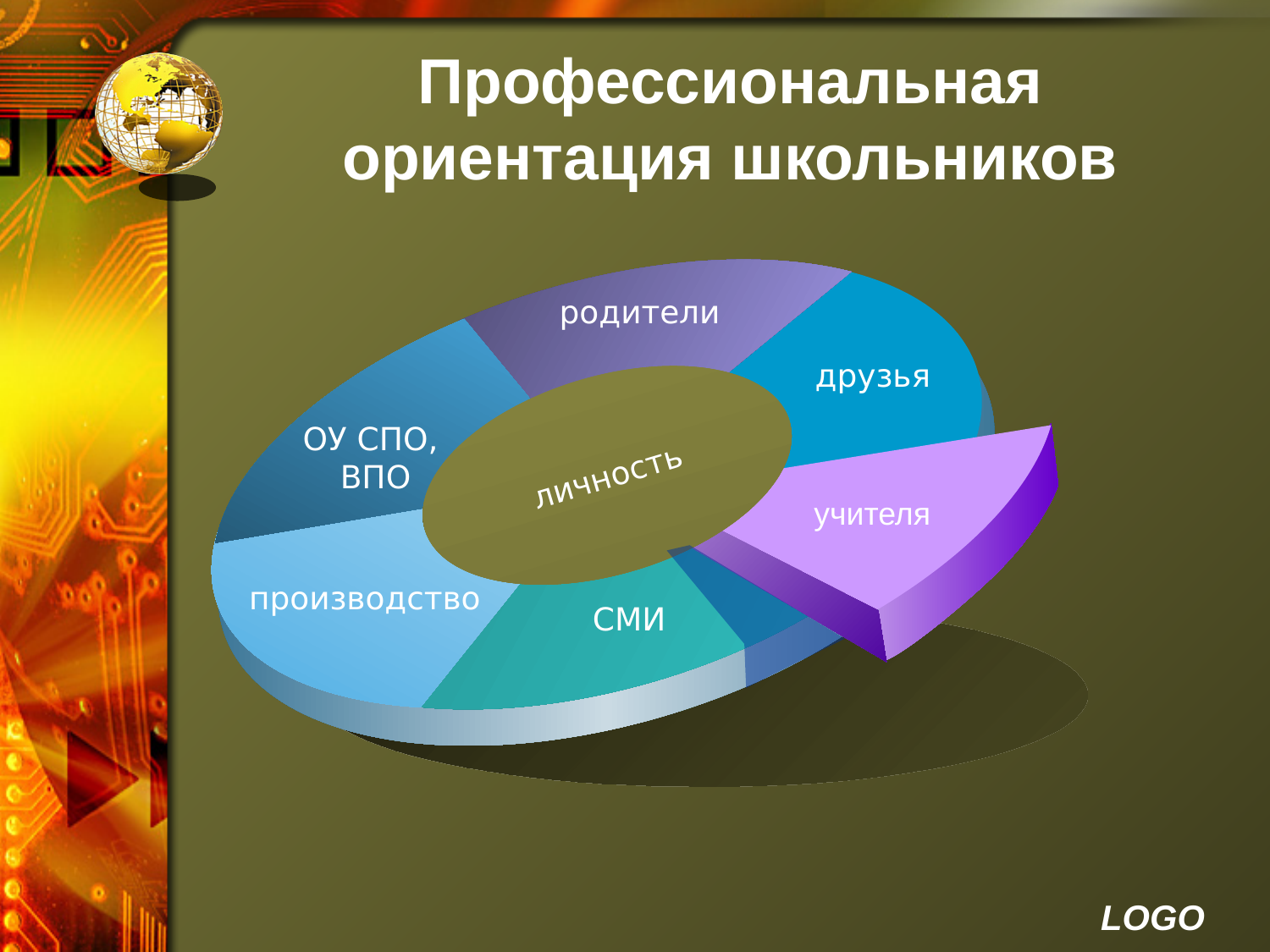

# Профессиональная ориентация школьников

родители

друзья
личность

ОУ СПО,
ВПО

учителя

производство
СМИ